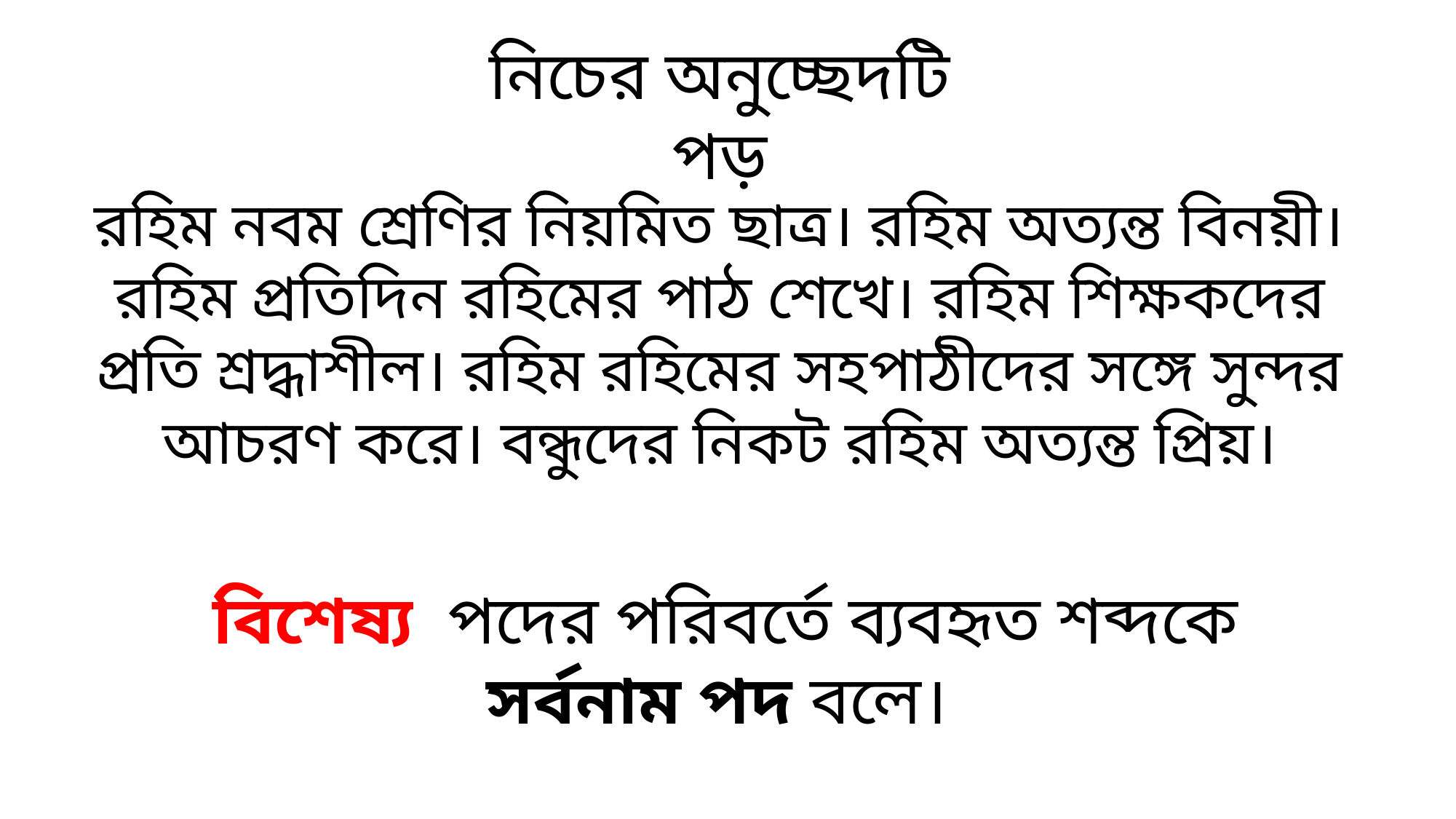

নিচের অনুচ্ছেদটি পড়
রহিম নবম শ্রেণির নিয়মিত ছাত্র। রহিম অত্যন্ত বিনয়ী। রহিম প্রতিদিন রহিমের পাঠ শেখে। রহিম শিক্ষকদের প্রতি শ্রদ্ধাশীল। রহিম রহিমের সহপাঠীদের সঙ্গে সুন্দর আচরণ করে। বন্ধুদের নিকট রহিম অত্যন্ত প্রিয়।

 বিশেষ্য  পদের পরিবর্তে ব্যবহৃত শব্দকে সর্বনাম পদ বলে।